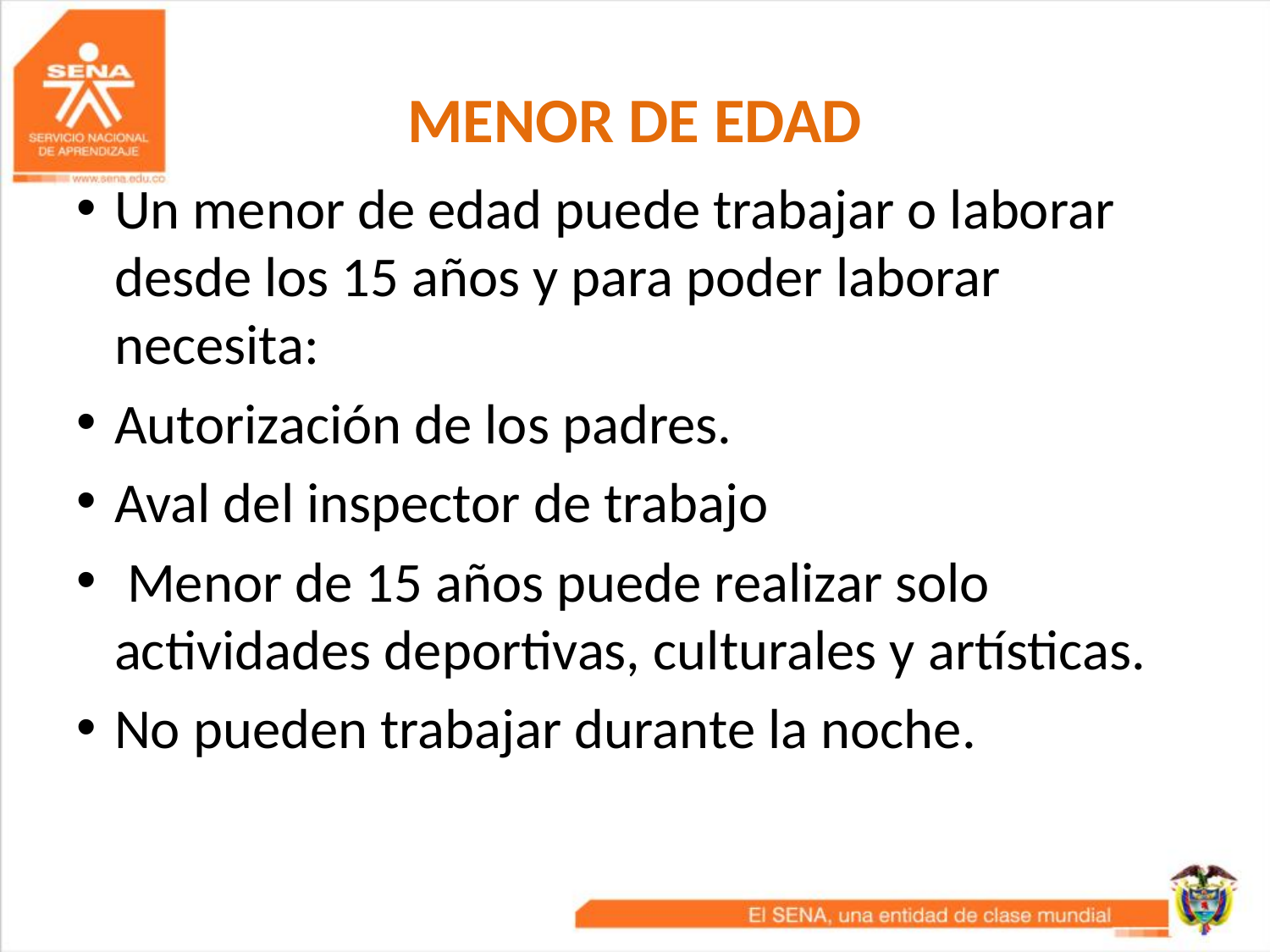

# MENOR DE EDAD
Un menor de edad puede trabajar o laborar desde los 15 años y para poder laborar necesita:
Autorización de los padres.
Aval del inspector de trabajo
 Menor de 15 años puede realizar solo actividades deportivas, culturales y artísticas.
No pueden trabajar durante la noche.